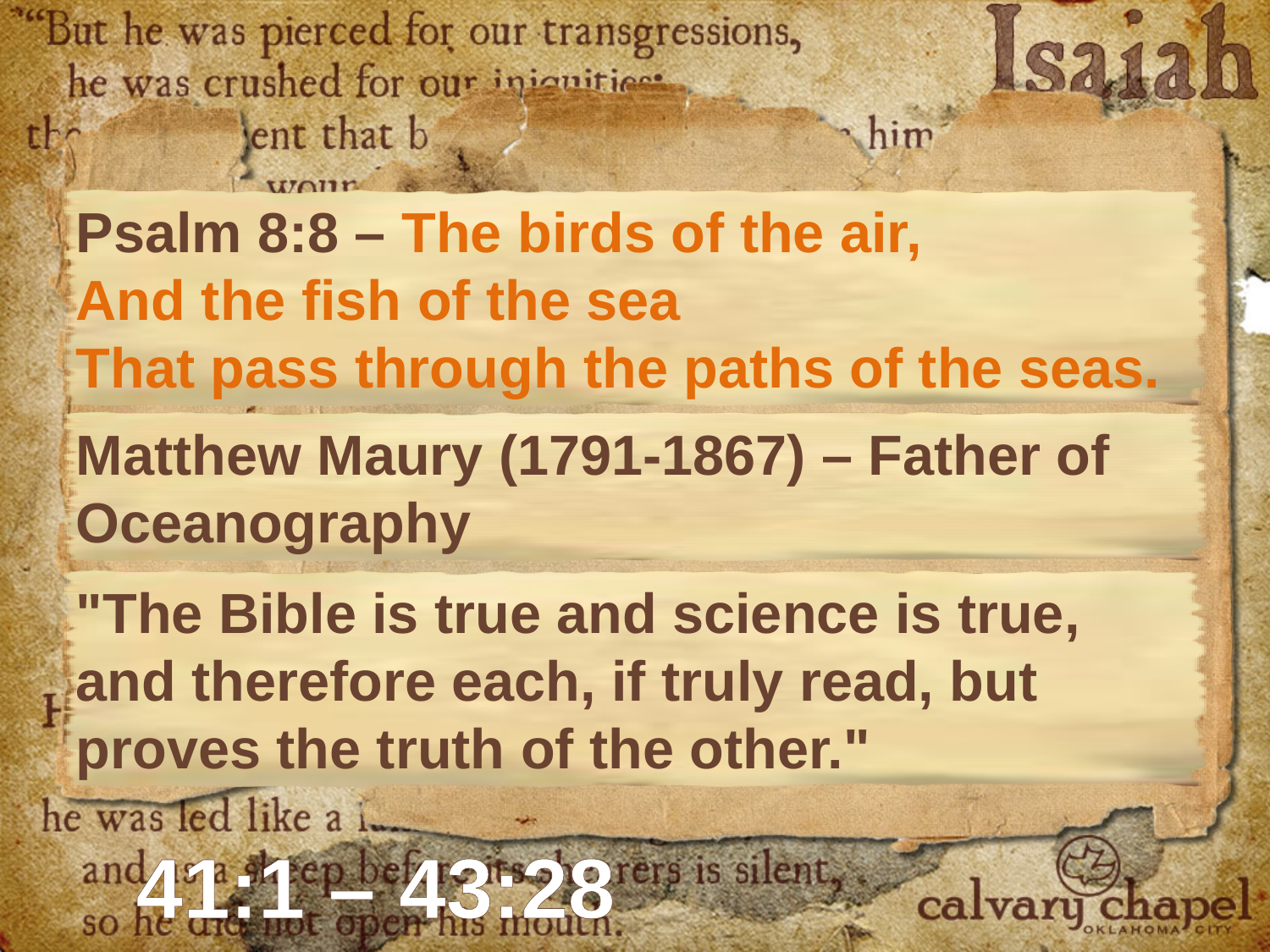

Psalm 8:8 – The birds of the air,
And the fish of the sea
That pass through the paths of the seas.
Matthew Maury (1791-1867) – Father of Oceanography
"The Bible is true and science is true, and therefore each, if truly read, but proves the truth of the other."
41:1 – 43:28